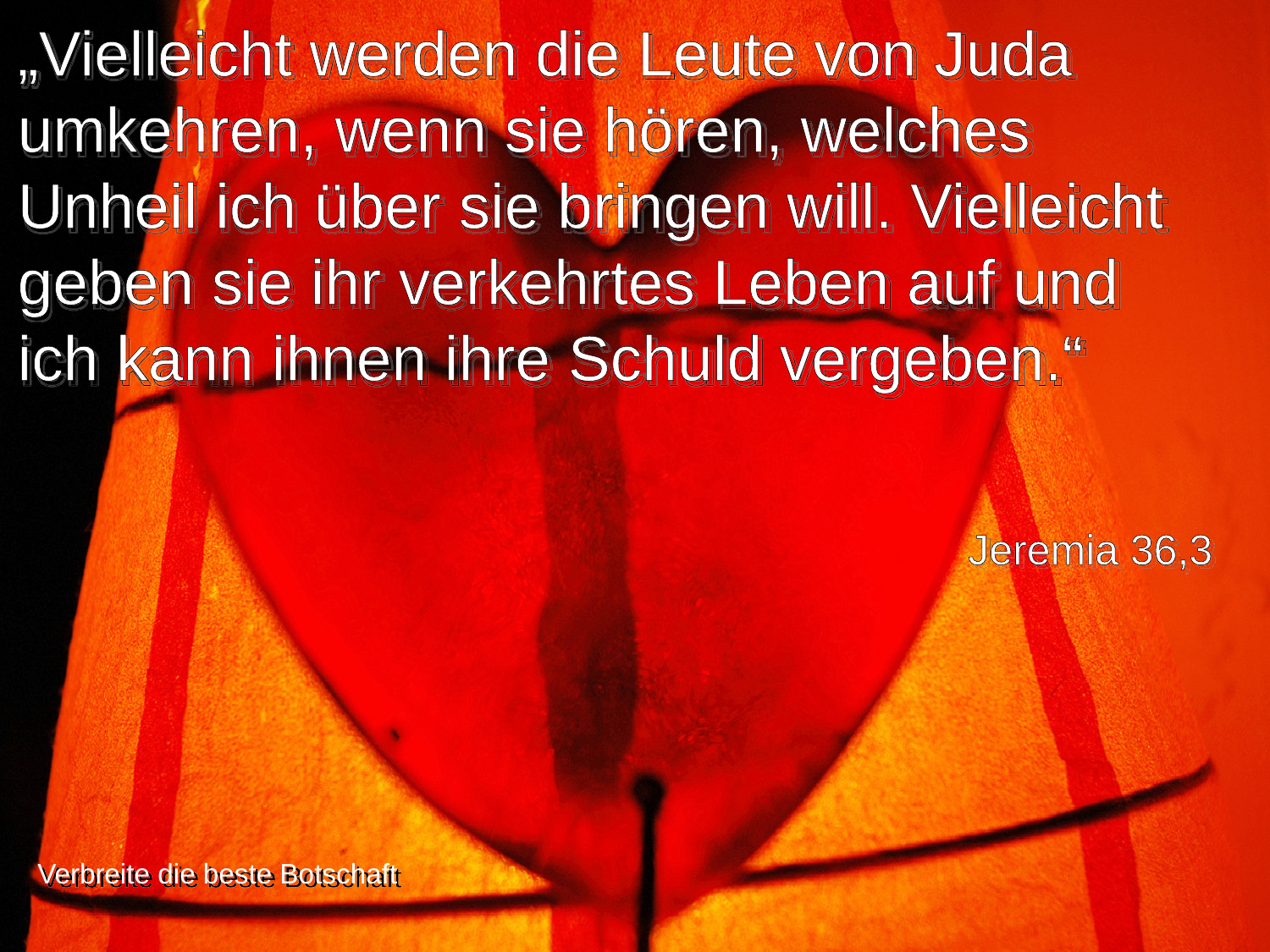

„Vielleicht werden die Leute von Juda umkehren, wenn sie hören, welches Unheil ich über sie bringen will. Vielleicht geben sie ihr verkehrtes Leben auf und ich kann ihnen ihre Schuld vergeben.“
Jeremia 36,3
Verbreite die beste Botschaft